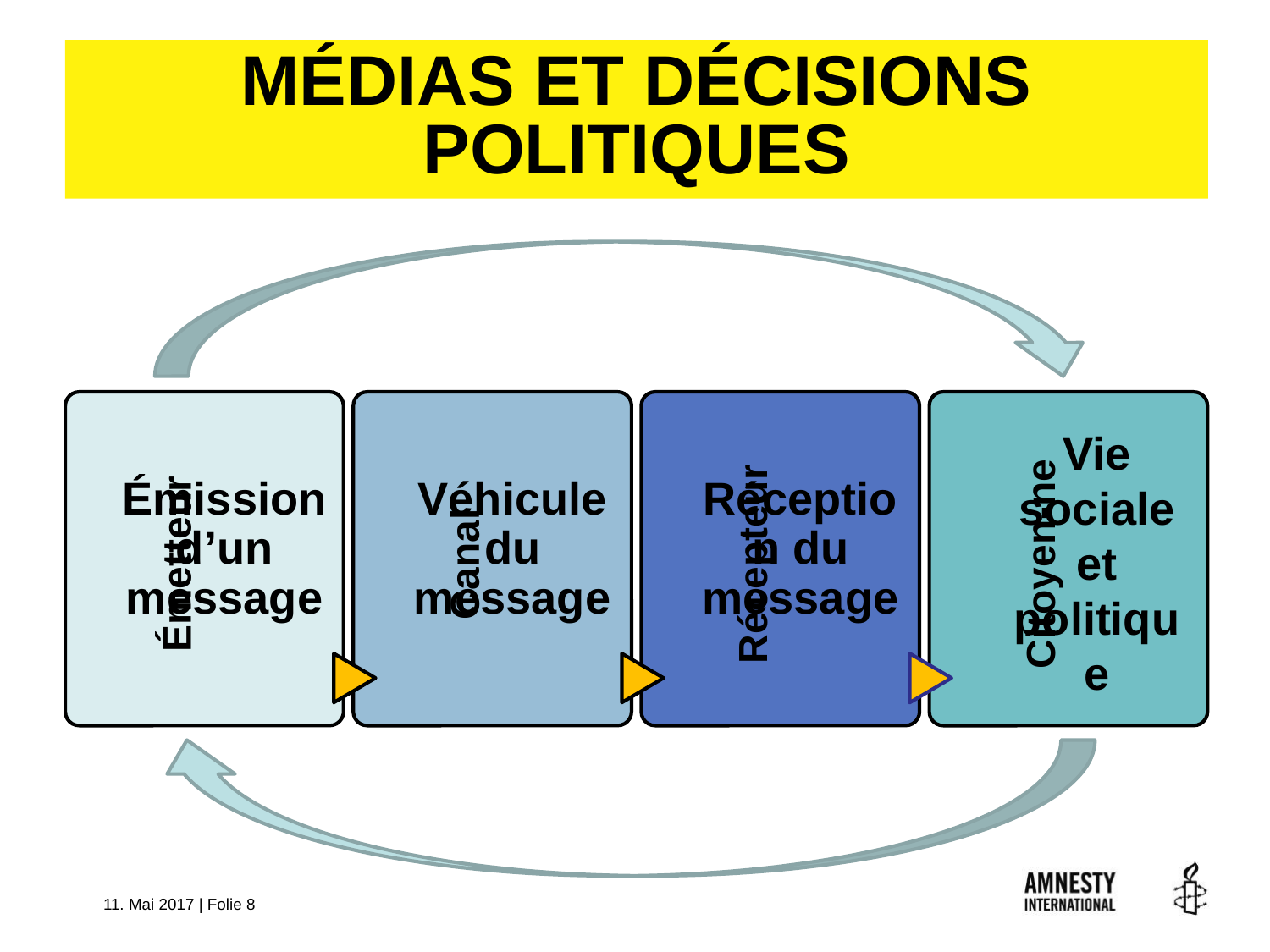

# MÉDIAS ET DÉCISIONS POLITIQUES

Émetteur

Émission d’un message
Canal

Véhicule du message
Récepteur

Réception du message
Citoyen-ne

Vie sociale et politique

11. Mai 2017 | Folie 8